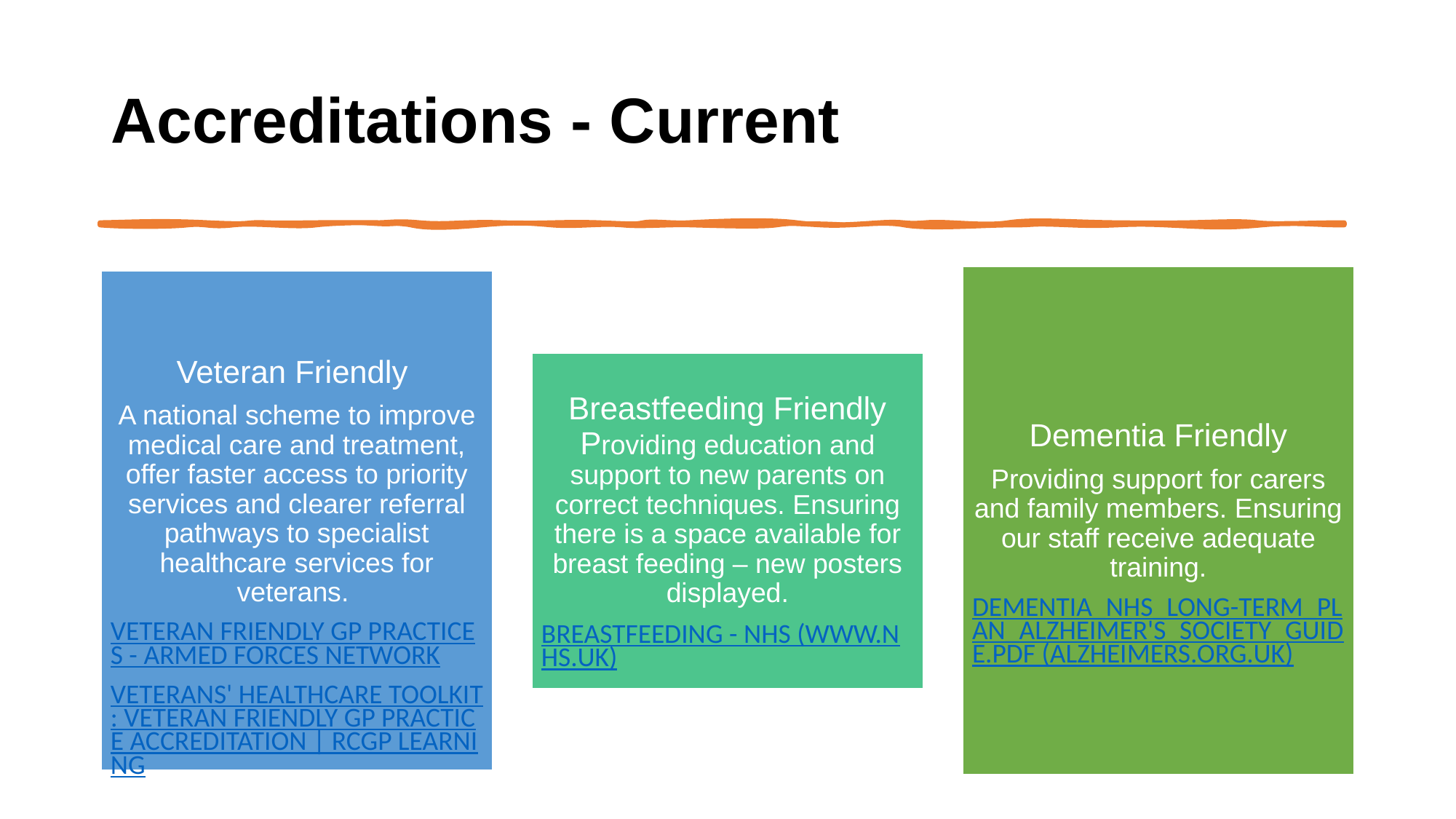

# Accreditations - Current

Veteran Friendly
A national scheme to improve medical care and treatment, offer faster access to priority services and clearer referral pathways to specialist healthcare services for veterans.
Veteran Friendly GP Practices - Armed Forces Network
Veterans' healthcare toolkit: Veteran friendly GP practice accreditation | RCGP Learning
Breastfeeding Friendly Providing education and support to new parents on correct techniques. Ensuring there is a space available for breast feeding – new posters displayed.
Breastfeeding - NHS (www.nhs.uk)
Dementia Friendly
Providing support for carers and family members. Ensuring our staff receive adequate training.
Dementia_NHS_long-term_plan_Alzheimer's_Society_Guide.pdf (alzheimers.org.uk)